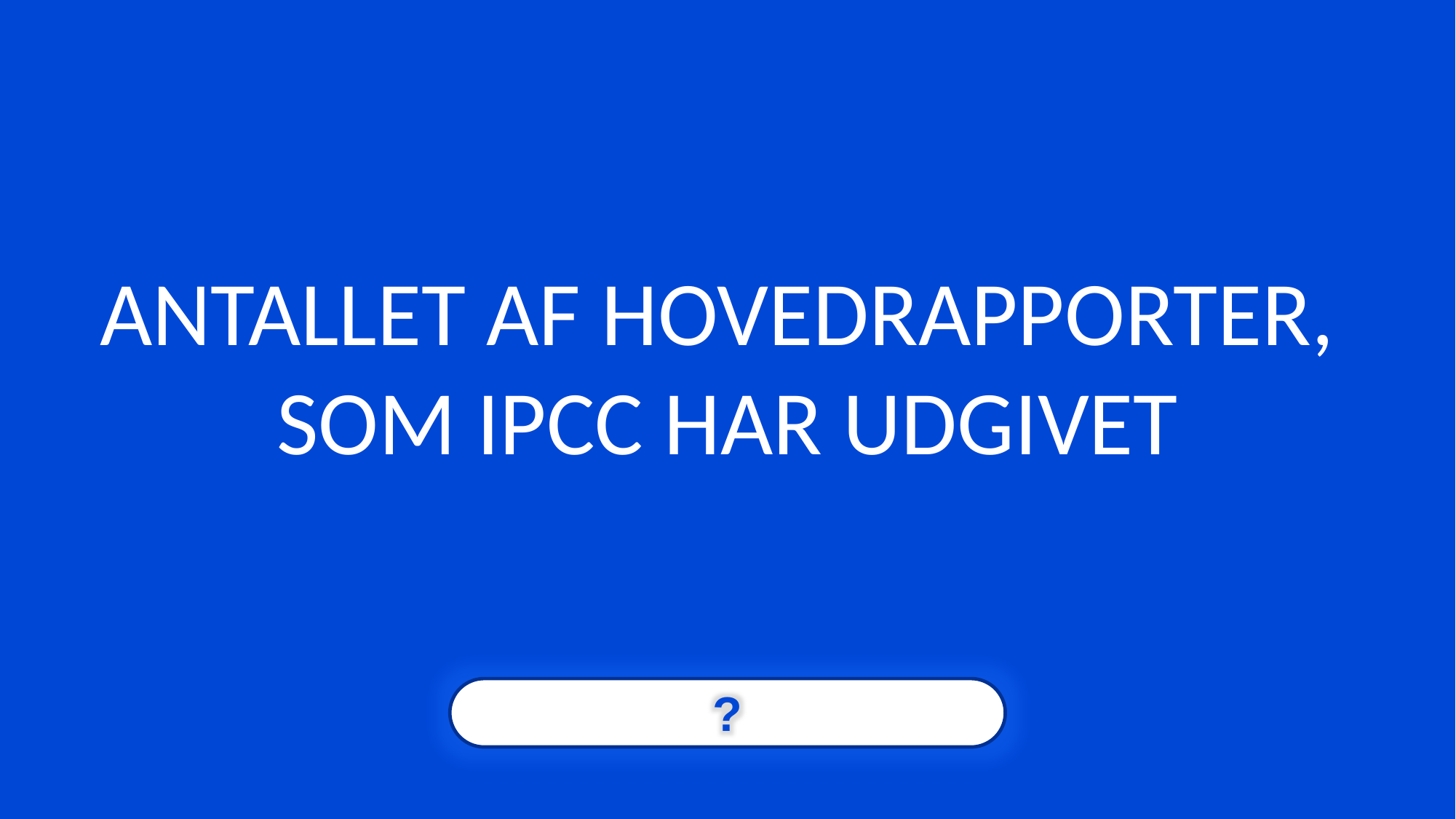

ANTALLET AF HOVEDRAPPORTER,
SOM IPCC HAR UDGIVET
?